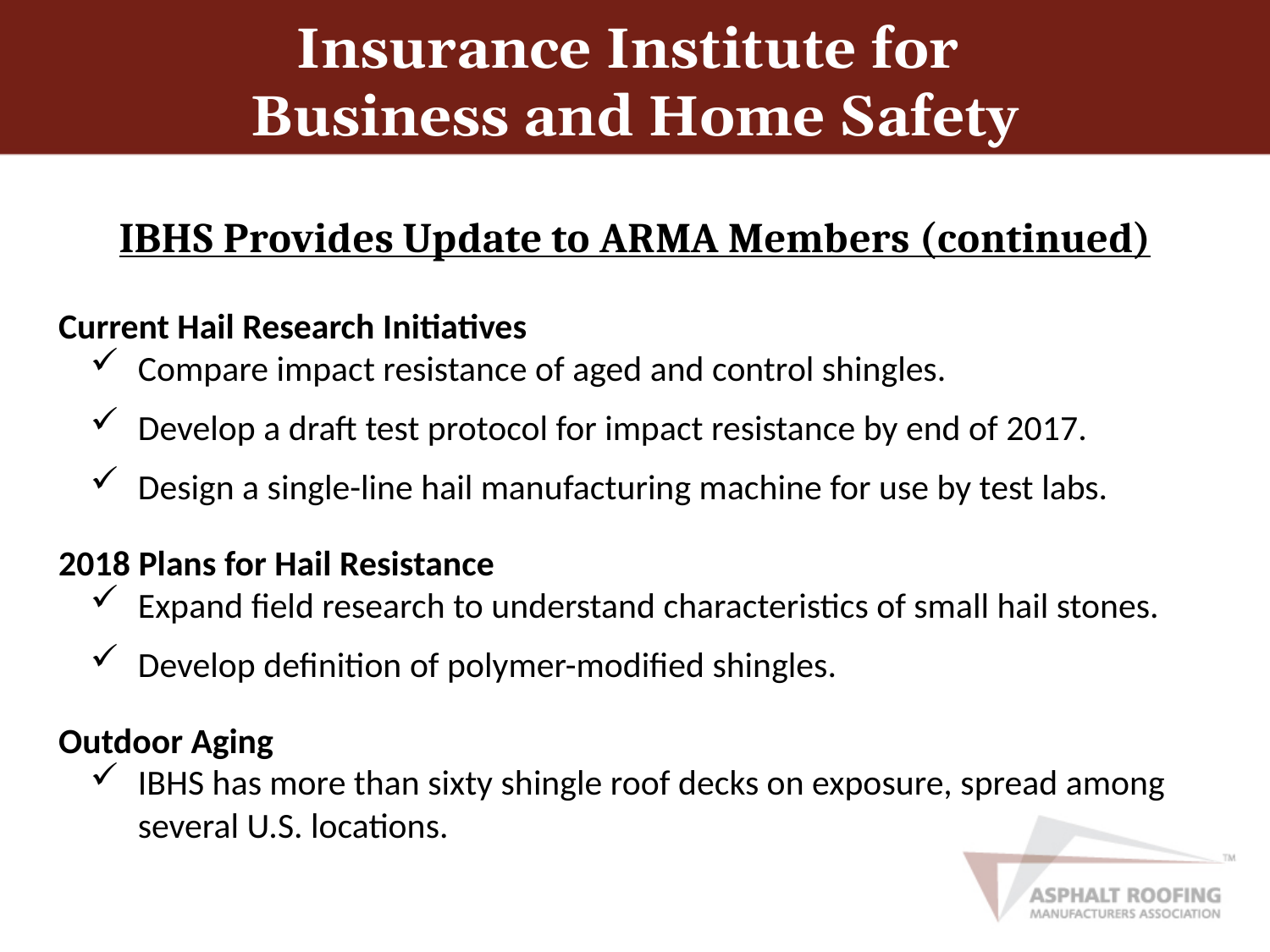

# Insurance Institute for Business and Home Safety
IBHS Provides Update to ARMA Members (continued)

Current Hail Research Initiatives
Compare impact resistance of aged and control shingles.

Develop a draft test protocol for impact resistance by end of 2017.

Design a single-line hail manufacturing machine for use by test labs.

2018 Plans for Hail Resistance
Expand field research to understand characteristics of small hail stones.

Develop definition of polymer-modified shingles.

Outdoor Aging
IBHS has more than sixty shingle roof decks on exposure, spread among several U.S. locations.